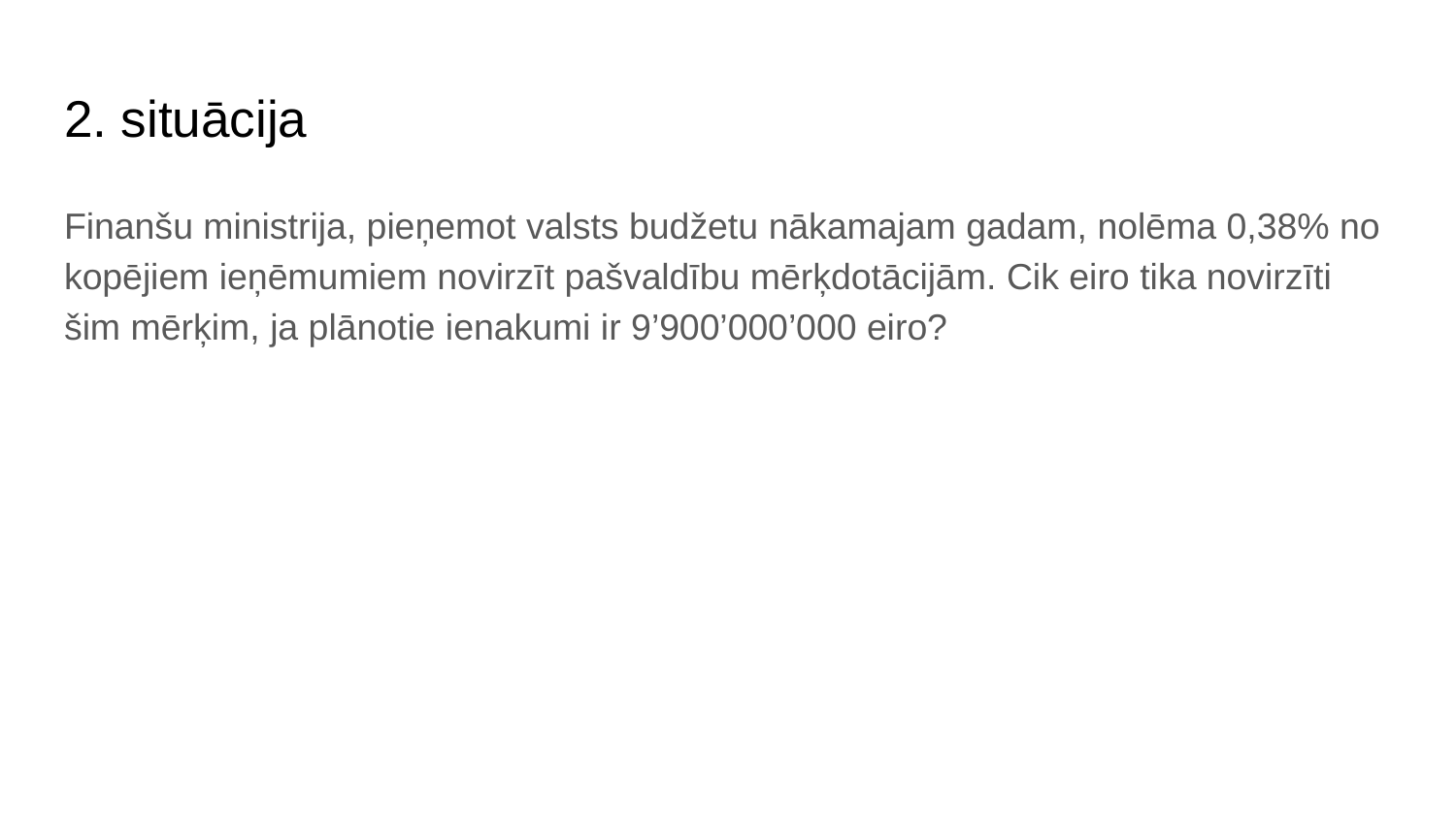

# 2. situācija
Finanšu ministrija, pieņemot valsts budžetu nākamajam gadam, nolēma 0,38% no kopējiem ieņēmumiem novirzīt pašvaldību mērķdotācijām. Cik eiro tika novirzīti šim mērķim, ja plānotie ienakumi ir 9’900’000’000 eiro?